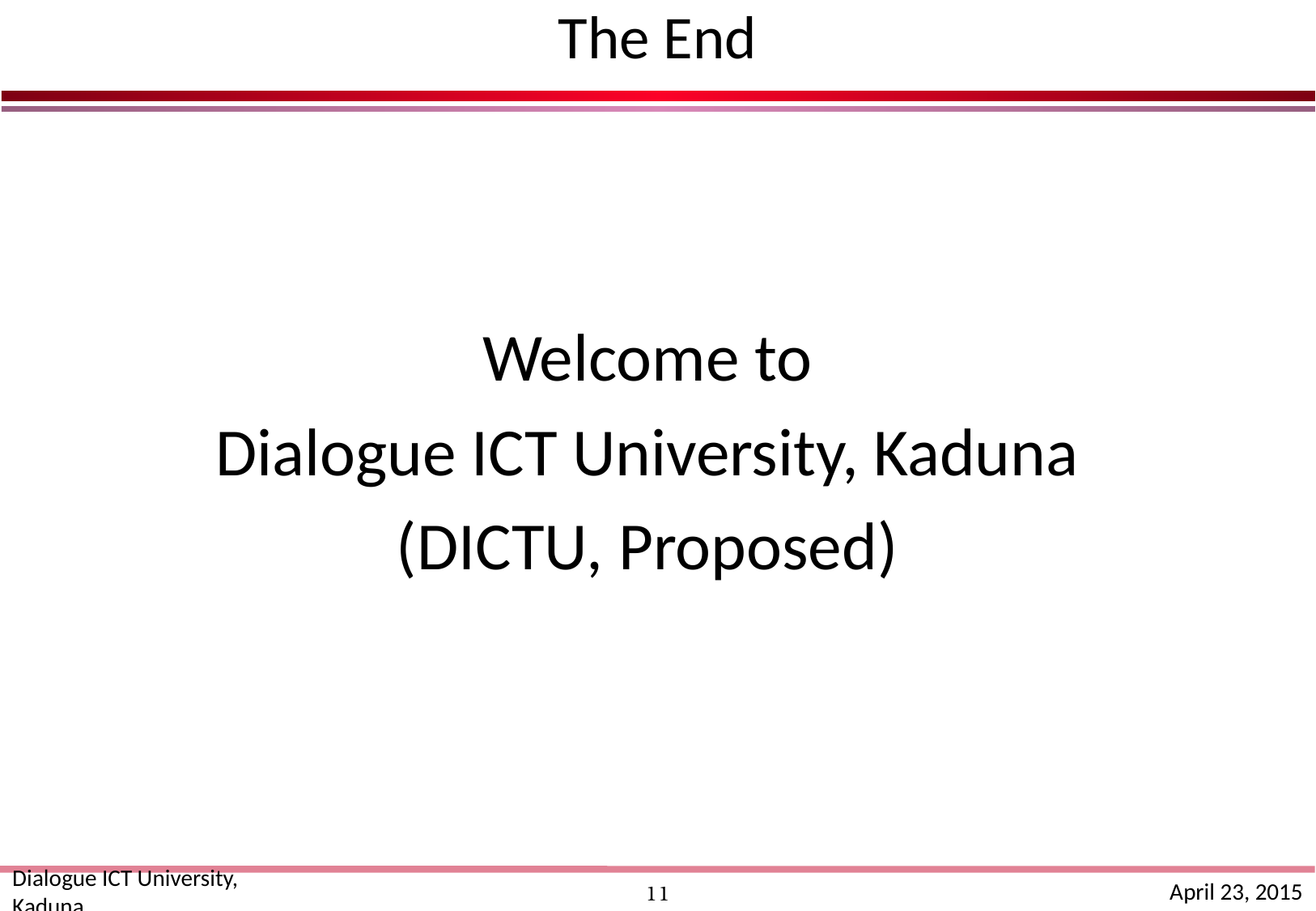

# The End

Welcome to
Dialogue ICT University, Kaduna
(DICTU, Proposed)
Dialogue ICT University, Kaduna
April 23, 2015